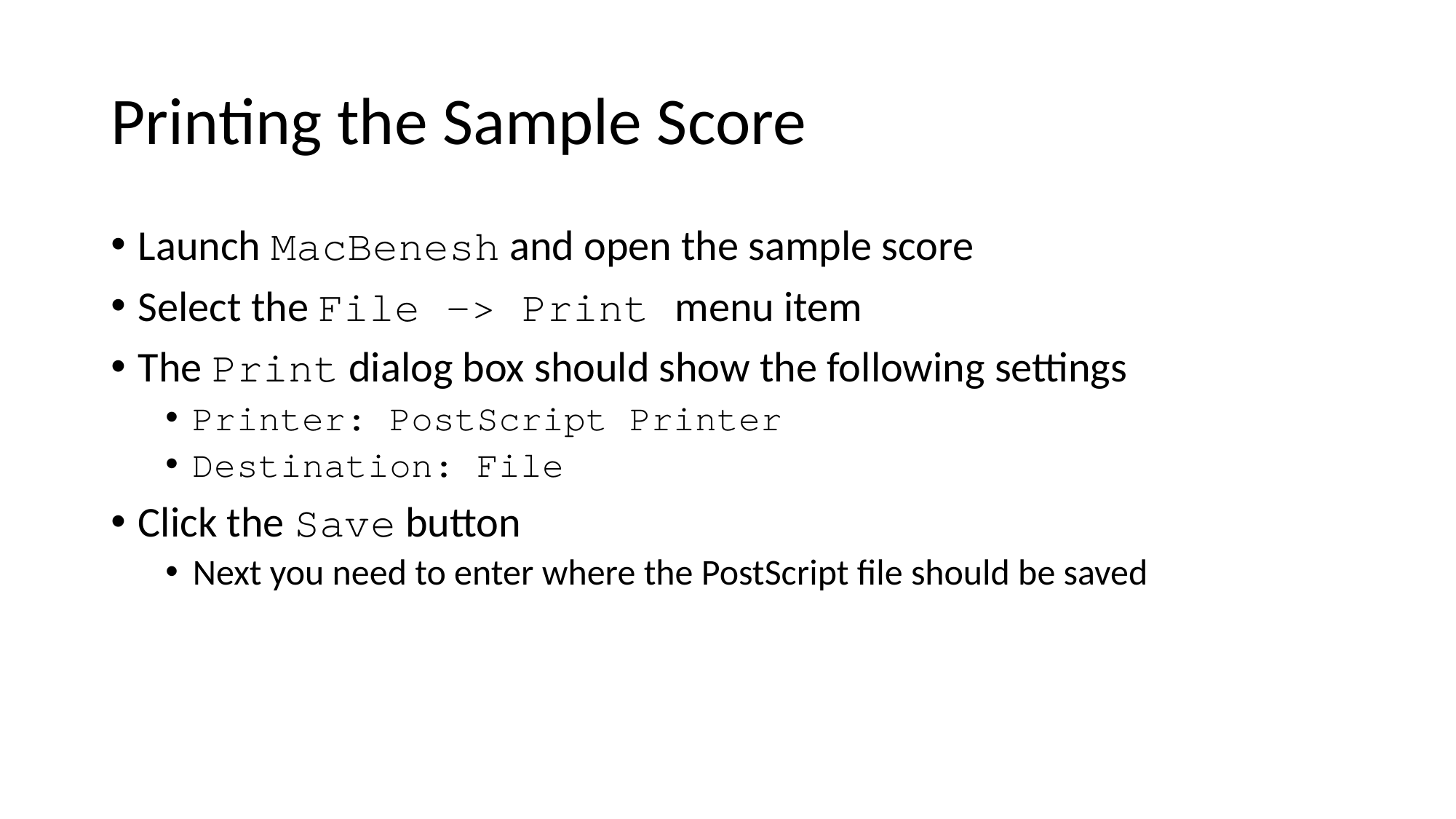

# Printing the Sample Score
Launch MacBenesh and open the sample score
Select the File -> Print menu item
The Print dialog box should show the following settings
Printer: PostScript Printer
Destination: File
Click the Save button
Next you need to enter where the PostScript file should be saved